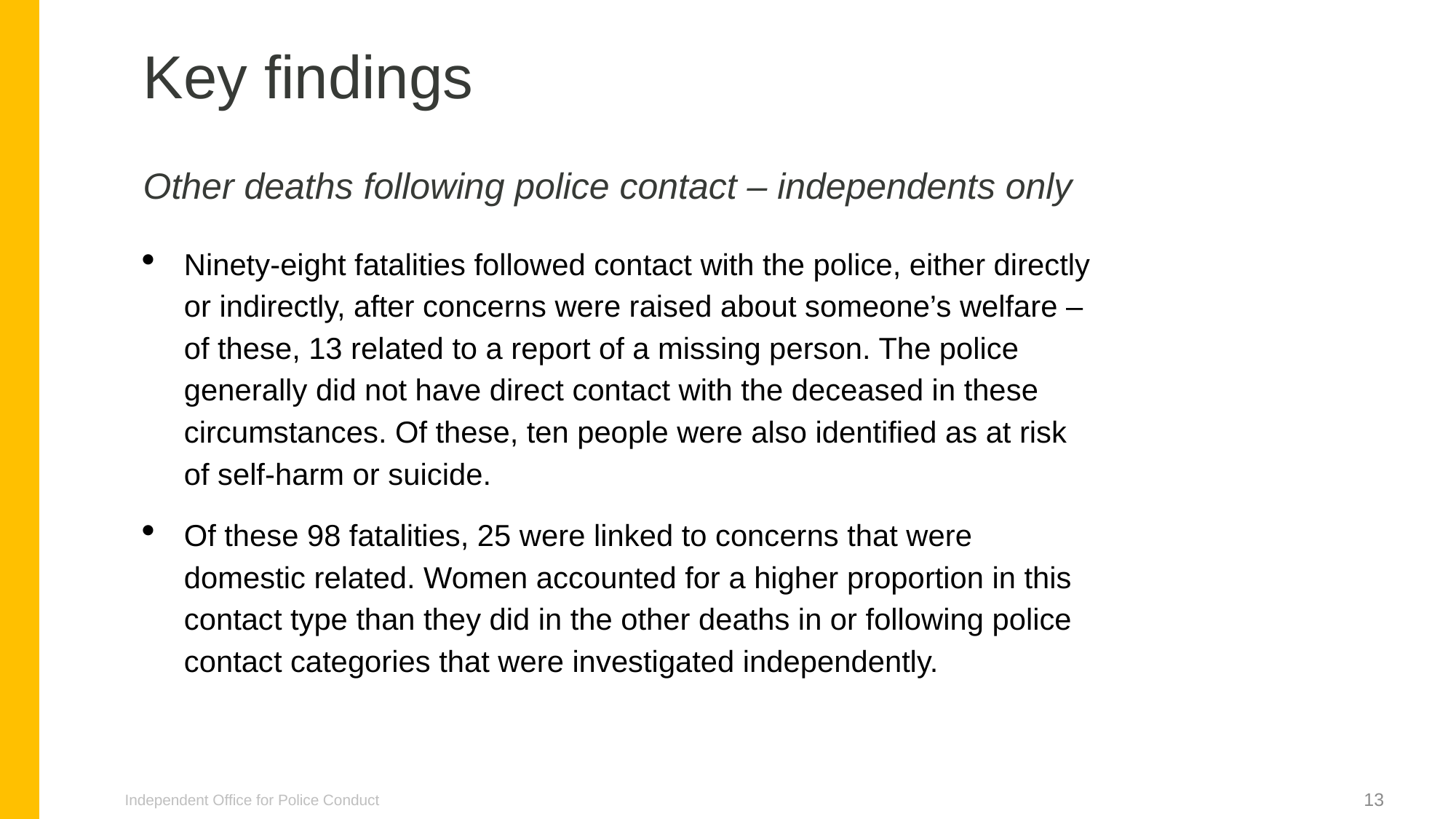

Key findings
Other deaths following police contact – independents only
Ninety-eight fatalities followed contact with the police, either directly or indirectly, after concerns were raised about someone’s welfare –
of these, 13 related to a report of a missing person. The police generally did not have direct contact with the deceased in these circumstances. Of these, ten people were also identified as at risk of self-harm or suicide.
Of these 98 fatalities, 25 were linked to concerns that were domestic related. Women accounted for a higher proportion in this contact type than they did in the other deaths in or following police contact categories that were investigated independently.

Independent Office for Police Conduct
13